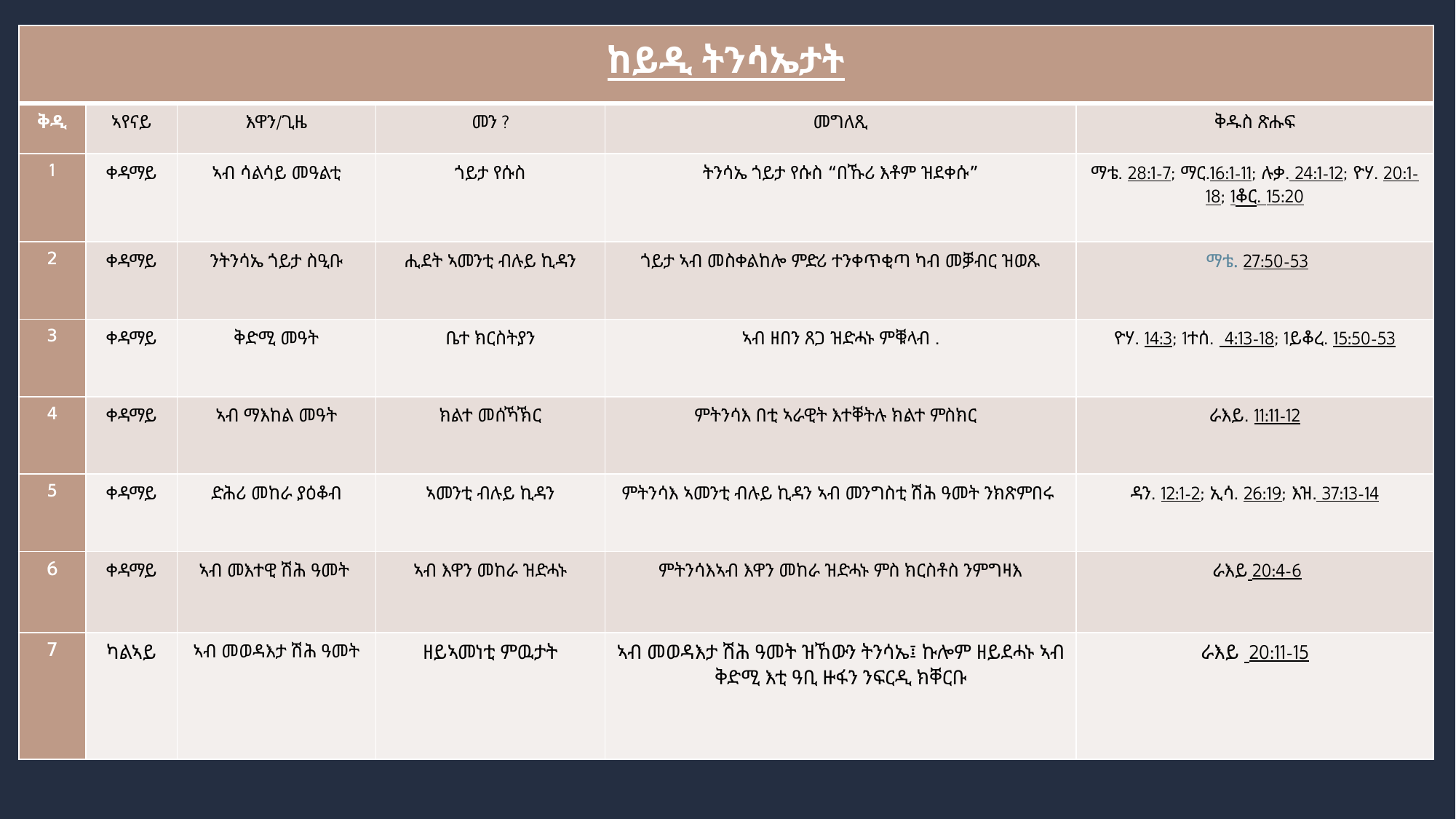

| ከይዲ ትንሳኤታት |  |  |  |  |  |
| --- | --- | --- | --- | --- | --- |
| ቅዲ | ኣየናይ | እዋን/ጊዜ | መን ? | መግለጺ | ቅዱስ ጽሑፍ |
| 1 | ቀዳማይ | ኣብ ሳልሳይ መዓልቲ | ጎይታ የሱስ | ትንሳኤ ጎይታ የሱስ “በኹሪ እቶም ዝደቀሱ” | ማቴ. 28:1-7; ማር.16:1-11; ሉቃ. 24:1-12; ዮሃ. 20:1-18; 1ቆር. 15:20 |
| 2 | ቀዳማይ | ንትንሳኤ ጎይታ ስዒቡ | ሒደት ኣመንቲ ብሉይ ኪዳን | ጎይታ ኣብ መስቀልከሎ ምድሪ ተንቀጥቂጣ ካብ መቓብር ዝወጹ | ማቴ. 27:50-53 |
| 3 | ቀዳማይ | ቅድሚ መዓት | ቤተ ክርስትያን | ኣብ ዘበን ጸጋ ዝድሓኑ ምቑላብ . | ዮሃ. 14:3; 1ተሰ.  4:13-18; 1ይቆረ. 15:50-53 |
| 4 | ቀዳማይ | ኣብ ማእከል መዓት | ክልተ መሰኻኽር | ምትንሳእ በቲ ኣራዊት እተቐትሉ ክልተ ምስክር | ራእይ. 11:11-12 |
| 5 | ቀዳማይ | ድሕሪ መከራ ያዕቆብ | ኣመንቲ ብሉይ ኪዳን | ምትንሳእ ኣመንቲ ብሉይ ኪዳን ኣብ መንግስቲ ሽሕ ዓመት ንክጽምበሩ | ዳን. 12:1-2; ኢሳ. 26:19; እዝ. 37:13-14 |
| 6 | ቀዳማይ | ኣብ መእተዊ ሽሕ ዓመት | ኣብ እዋን መከራ ዝድሓኑ | ምትንሳእኣብ እዋን መከራ ዝድሓኑ ምስ ክርስቶስ ንምግዛእ | ራእይ 20:4-6 |
| 7 | ካልኣይ | ኣብ መወዳእታ ሽሕ ዓመት | ዘይኣመነቲ ምዉታት | ኣብ መወዳእታ ሽሕ ዓመት ዝኸውን ትንሳኤ፤ ኩሎም ዘይደሓኑ ኣብ ቅድሚ እቲ ዓቢ ዙፋን ንፍርዲ ክቐርቡ | ራእይ  20:11-15 |